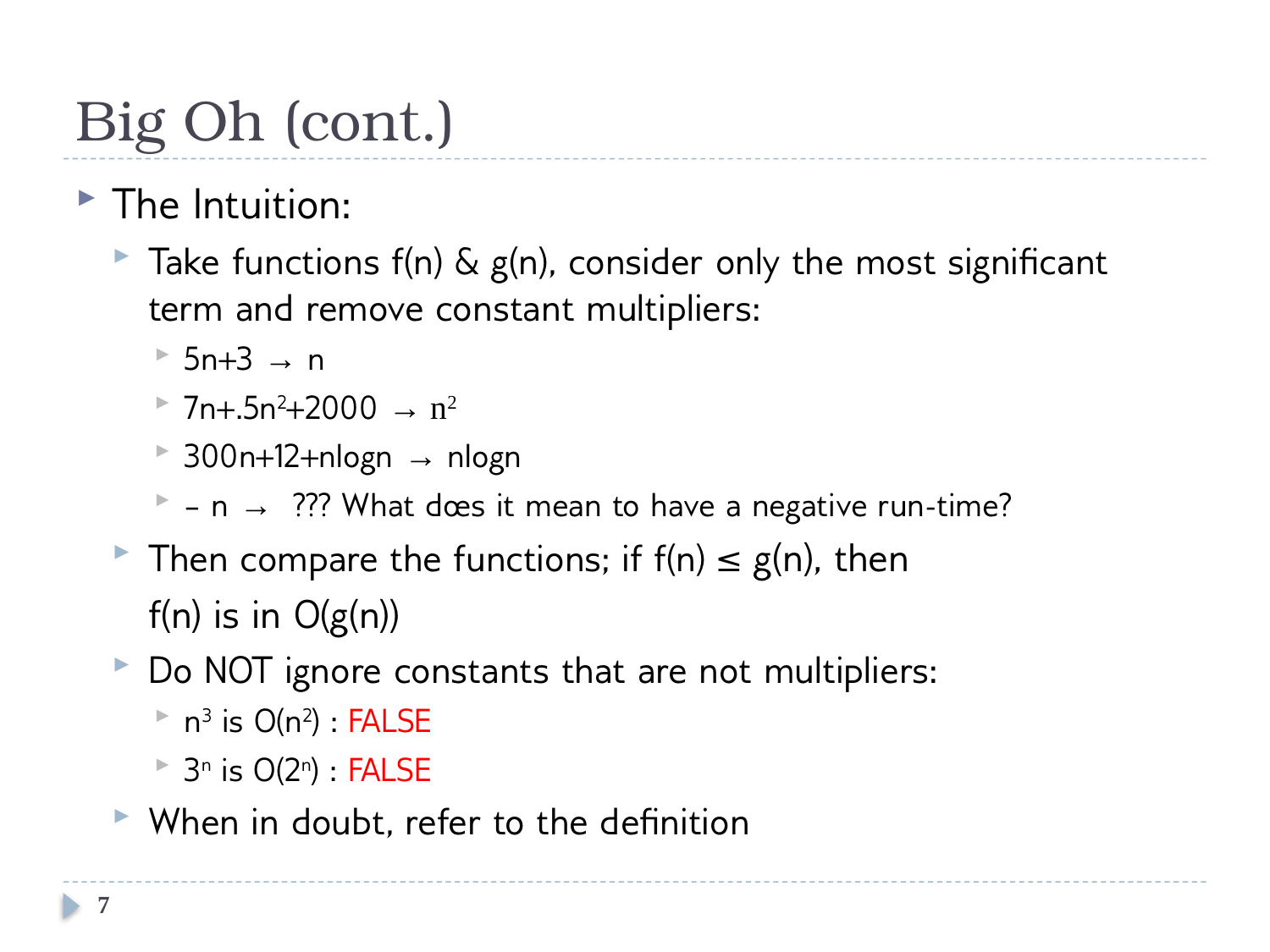

# Big Oh (cont.)
The Intuition:
Take functions f(n) & g(n), consider only the most significant term and remove constant multipliers:
5n+3 → n
7n+.5n2+2000 → n2
300n+12+nlogn → nlogn
– n →  ??? What does it mean to have a negative run-time?
Then compare the functions; if f(n) ≤ g(n), then
		f(n) is in O(g(n))
Do NOT ignore constants that are not multipliers:
n3 is O(n2) : FALSE
3n is O(2n) : FALSE
When in doubt, refer to the definition

7